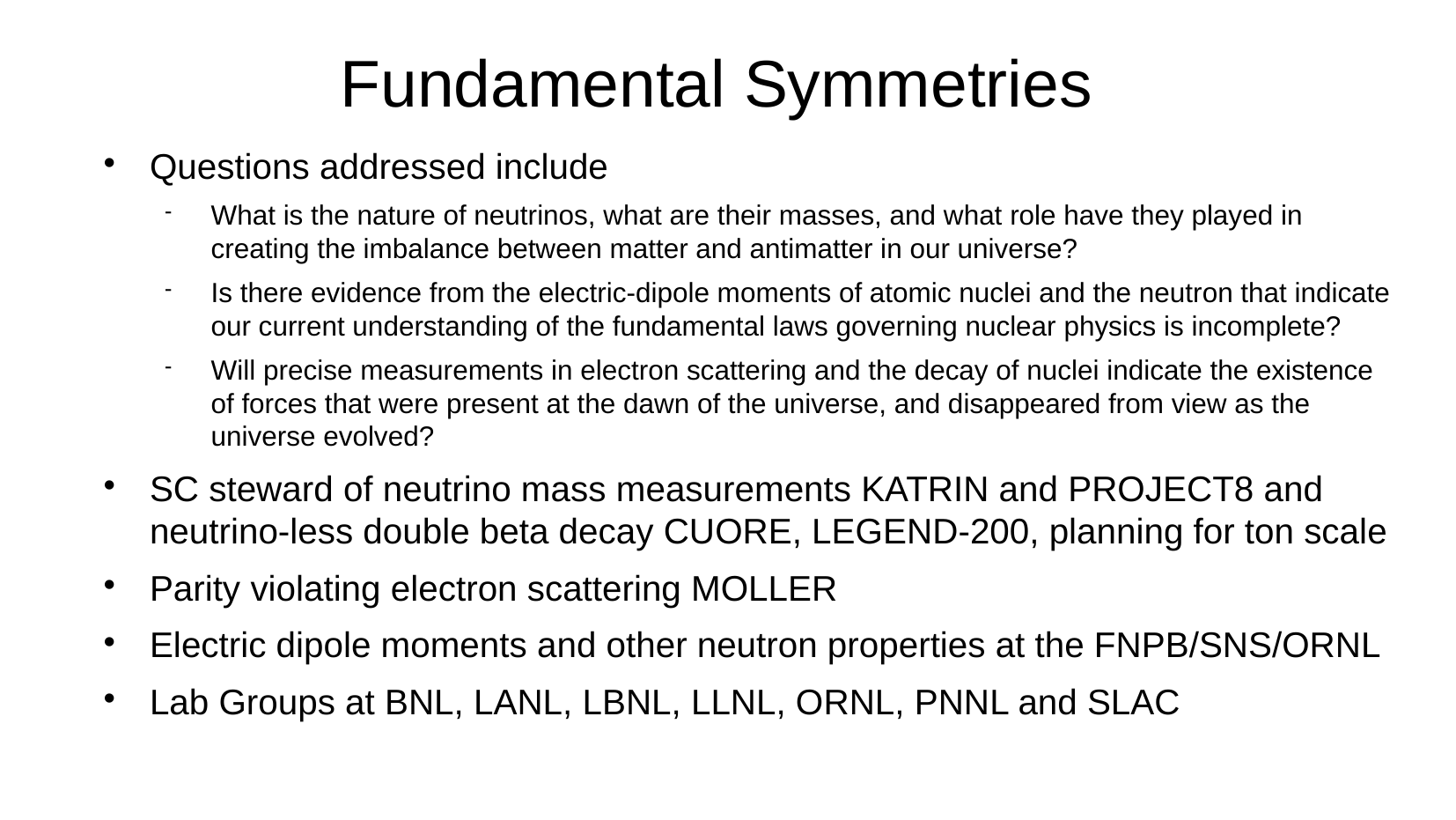

Fundamental Symmetries
Questions addressed include
What is the nature of neutrinos, what are their masses, and what role have they played in creating the imbalance between matter and antimatter in our universe?
Is there evidence from the electric-dipole moments of atomic nuclei and the neutron that indicate our current understanding of the fundamental laws governing nuclear physics is incomplete?
Will precise measurements in electron scattering and the decay of nuclei indicate the existence of forces that were present at the dawn of the universe, and disappeared from view as the universe evolved?
SC steward of neutrino mass measurements KATRIN and PROJECT8 and neutrino-less double beta decay CUORE, LEGEND-200, planning for ton scale
Parity violating electron scattering MOLLER
Electric dipole moments and other neutron properties at the FNPB/SNS/ORNL
Lab Groups at BNL, LANL, LBNL, LLNL, ORNL, PNNL and SLAC